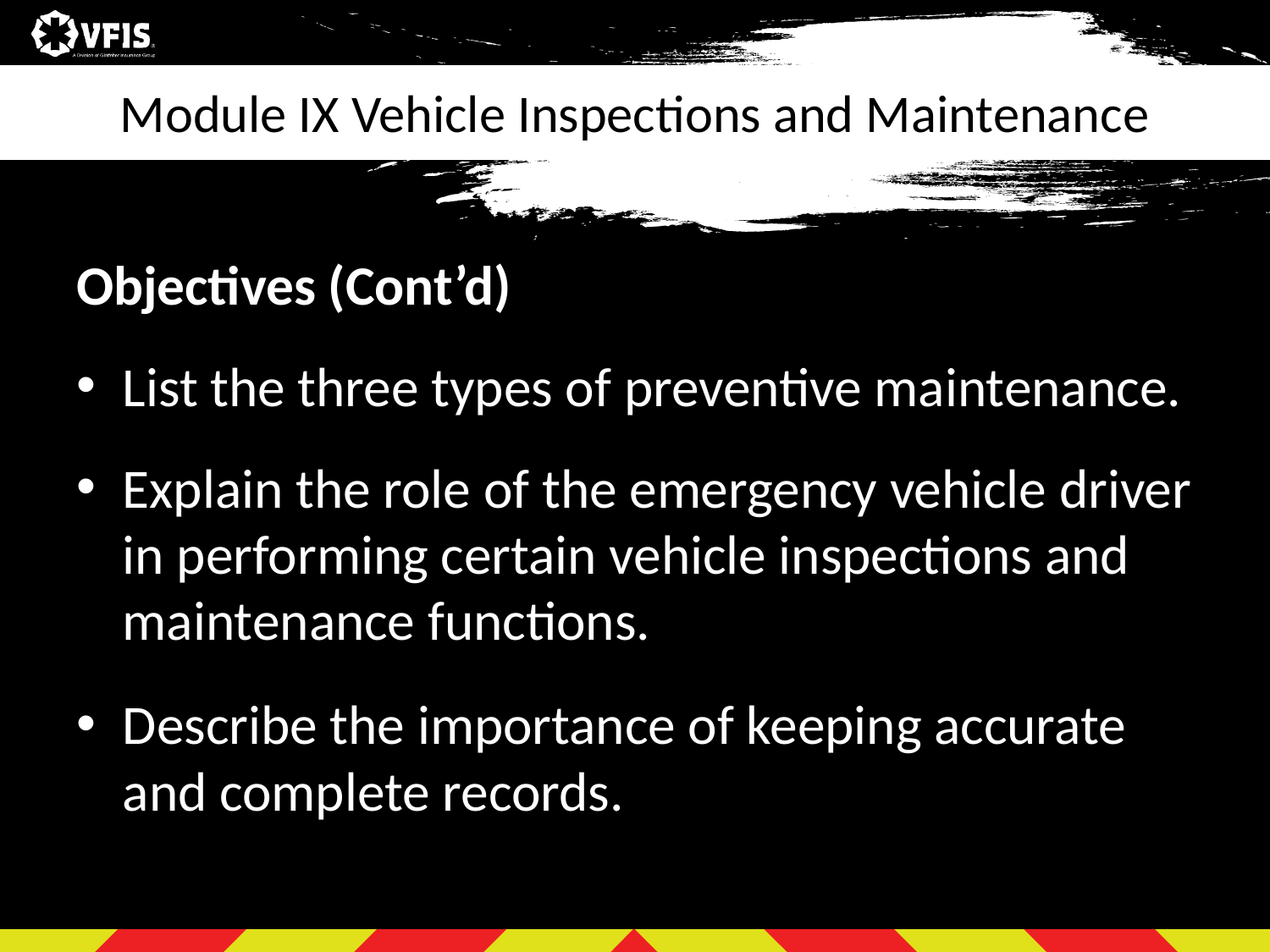

# Module IX Vehicle Inspections and Maintenance
Objectives (Cont’d)

List the three types of preventive maintenance.

Explain the role of the emergency vehicle driver in performing certain vehicle inspections and maintenance functions.

Describe the importance of keeping accurate and complete records.